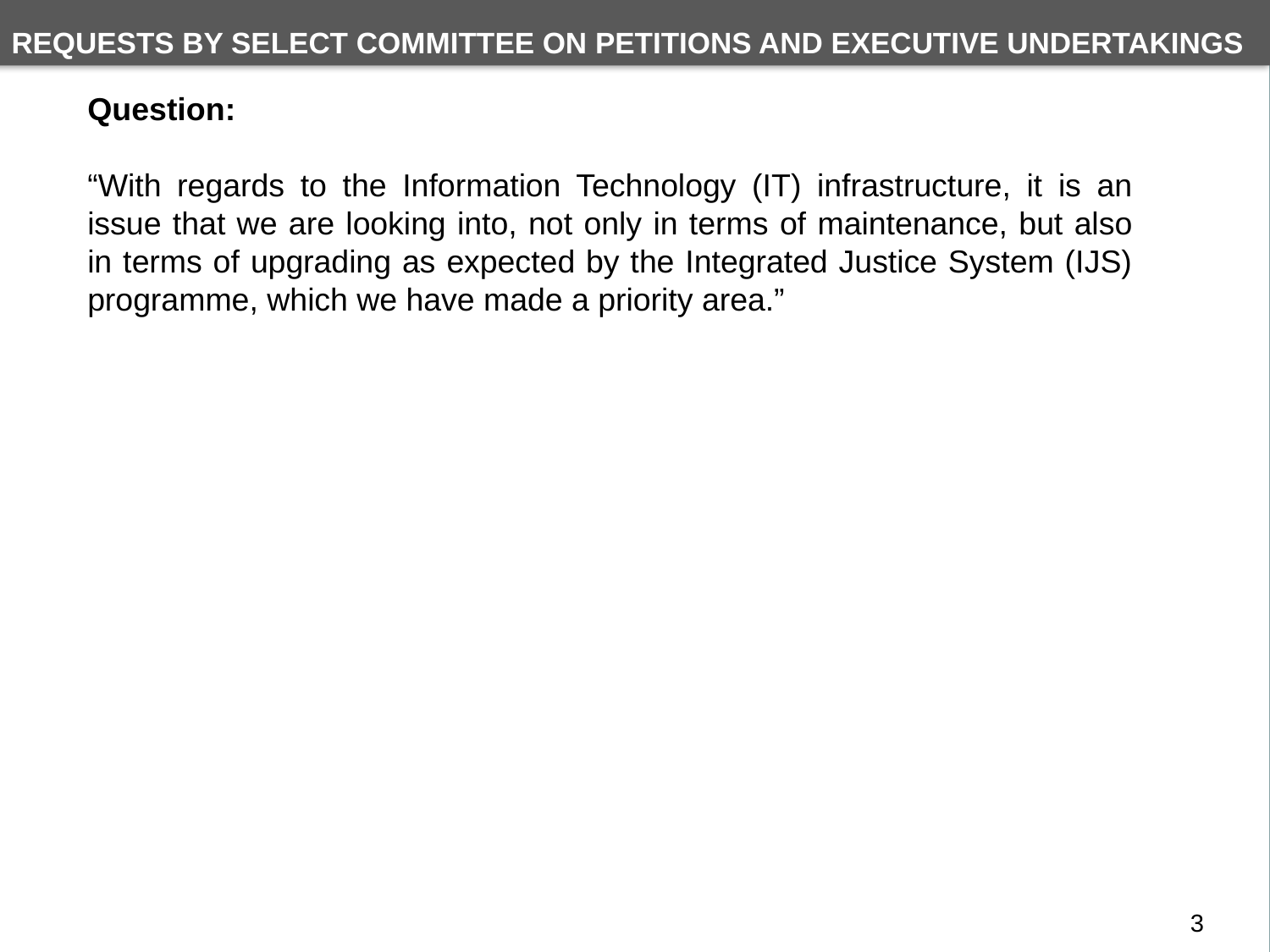

REQUESTS BY SELECT COMMITTEE ON PETITIONS AND EXECUTIVE UNDERTAKINGS

# CONTENTS
Question:

“With regards to the Information Technology (IT) infrastructure, it is an issue that we are looking into, not only in terms of maintenance, but also in terms of upgrading as expected by the Integrated Justice System (IJS) programme, which we have made a priority area.”

3
3